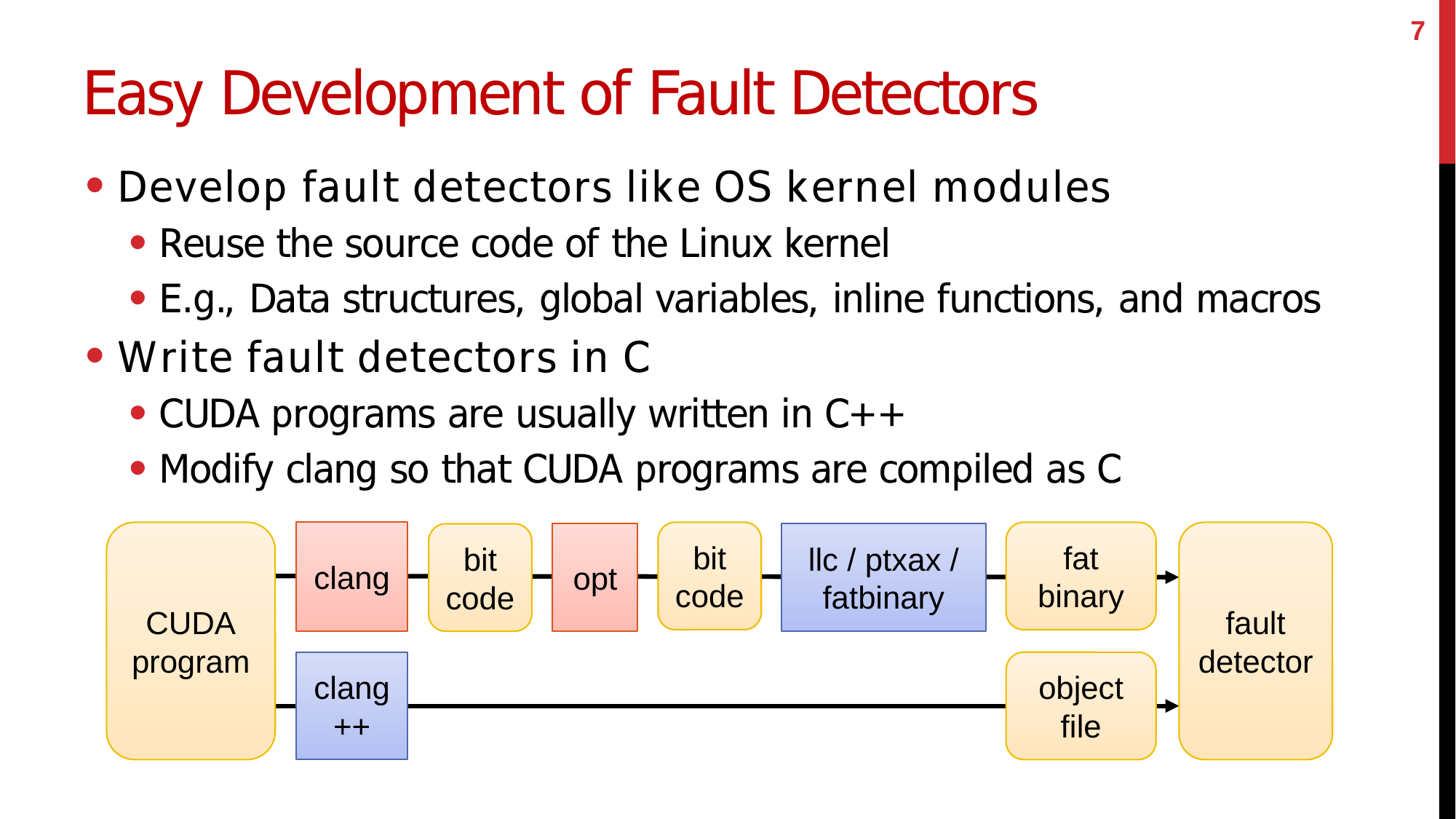

7
# Easy Development of Fault Detectors
Develop fault detectors like OS kernel modules
Reuse the source code of the Linux kernel
E.g., Data structures, global variables, inline functions, and macros
Write fault detectors in C
CUDA programs are usually written in C++
Modify clang so that CUDA programs are compiled as C
CUDA
program
bit
code
fat binary
fault
detector
clang
opt
llc / ptxax / fatbinary
bit
code
clang++
object file